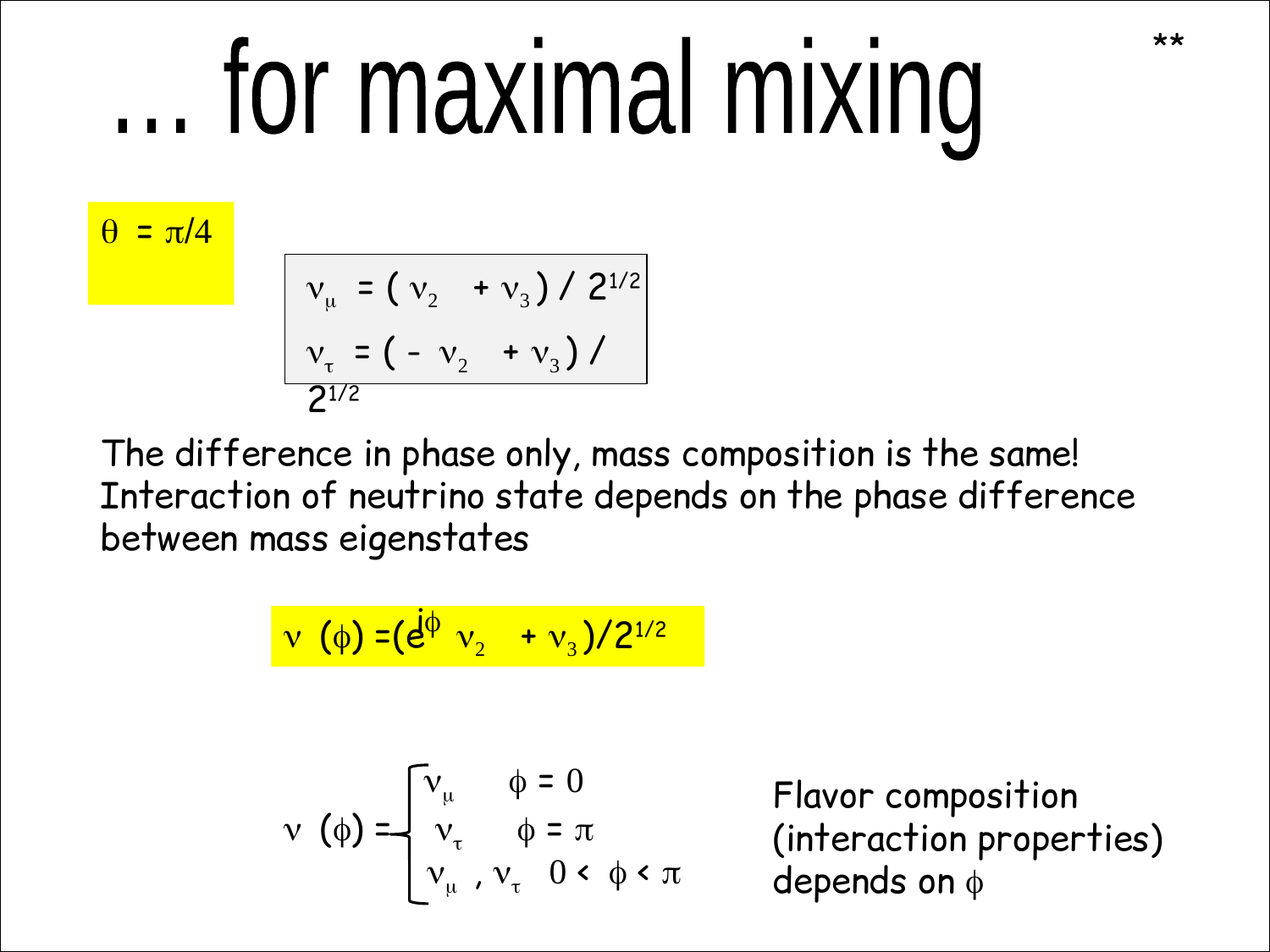

**
… for maximal mixing

θ = π/4

νμ  = ( ν2  + ν3 ) / 21/2
ντ  = ( - ν2  + ν3 ) / 21/2
The difference in phase only, mass composition is the same!
Interaction of neutrino state depends on the phase difference
between mass eigenstates
 iφ
ν (φ) =(e   ν2  + ν3 )/21/2
νμ     φ = 0

Flavor composition (interaction properties) depends on φ
ν (φ) =    ντ     φ = π
νμ  , ντ  0 < φ < π